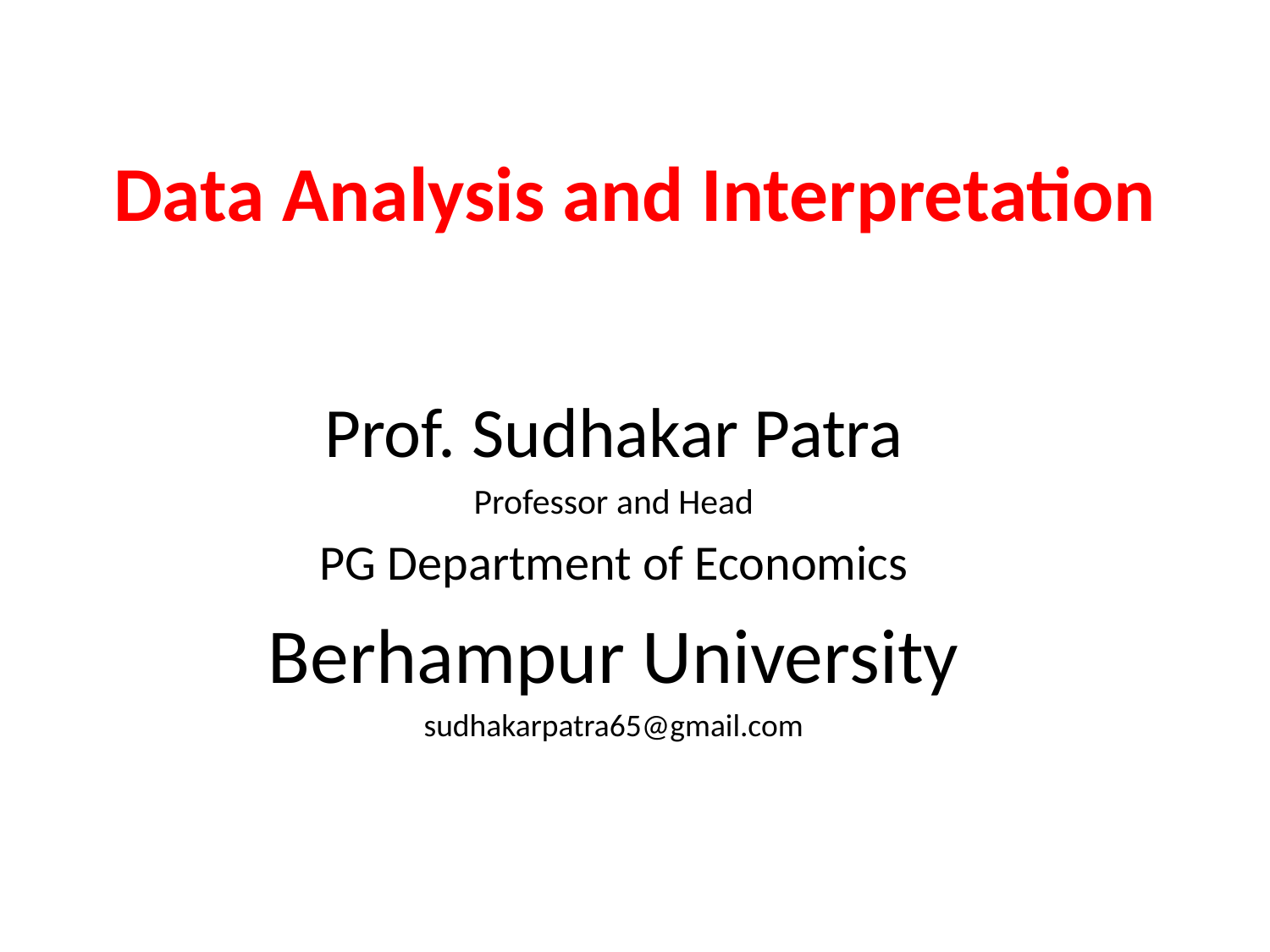

# Data Analysis and Interpretation
Prof. Sudhakar Patra
Professor and Head
PG Department of Economics
Berhampur University
sudhakarpatra65@gmail.com